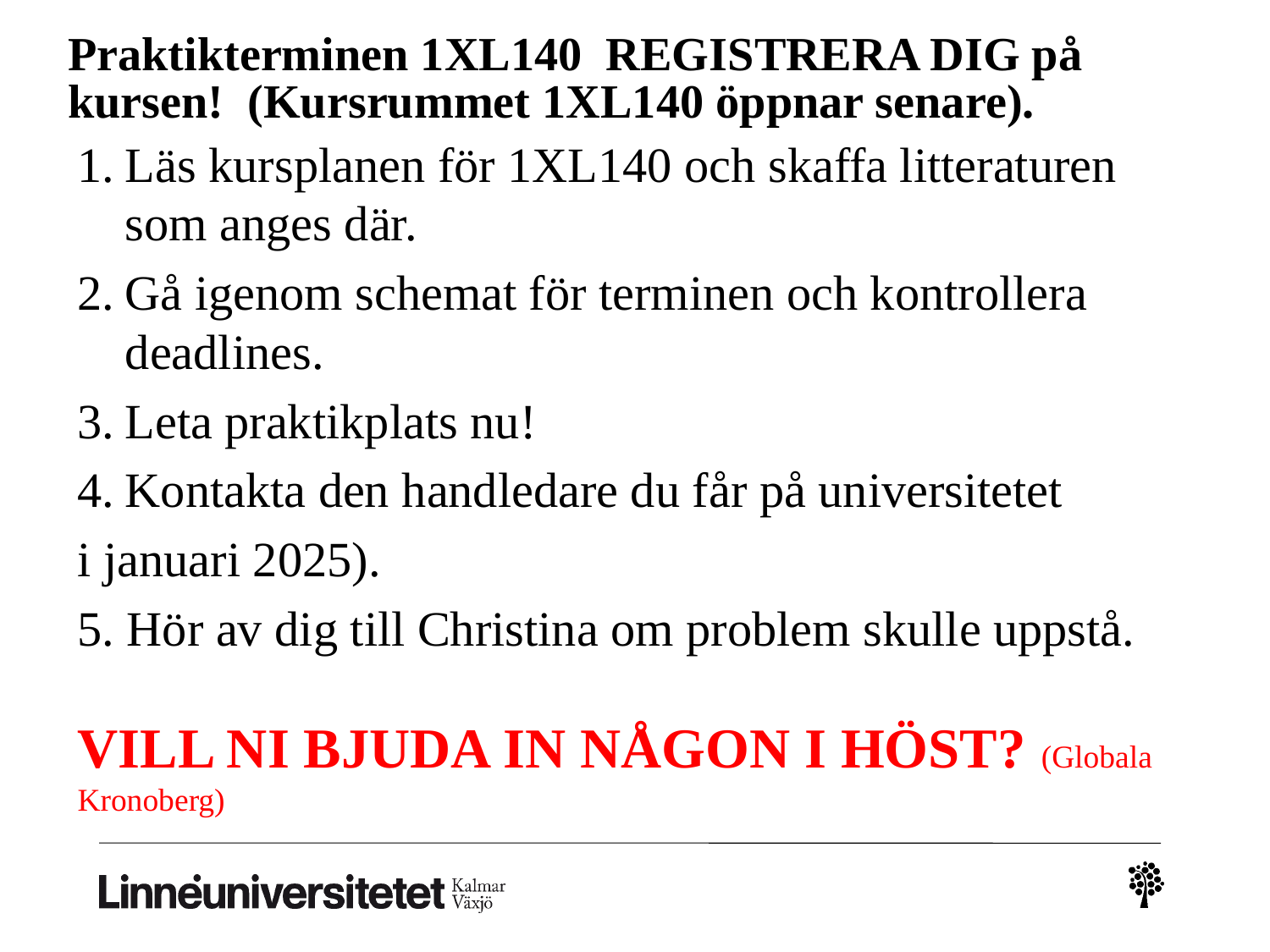

# Praktikterminen 1XL140  REGISTRERA DIG på kursen!  (Kursrummet 1XL140 öppnar senare).
Läs kursplanen för 1XL140 och skaffa litteraturen som anges där.
Gå igenom schemat för terminen och kontrollera deadlines.
Leta praktikplats nu!
Kontakta den handledare du får på universitetet
i januari 2025).
5. Hör av dig till Christina om problem skulle uppstå.

VILL NI BJUDA IN NÅGON I HÖST? (Globala Kronoberg)